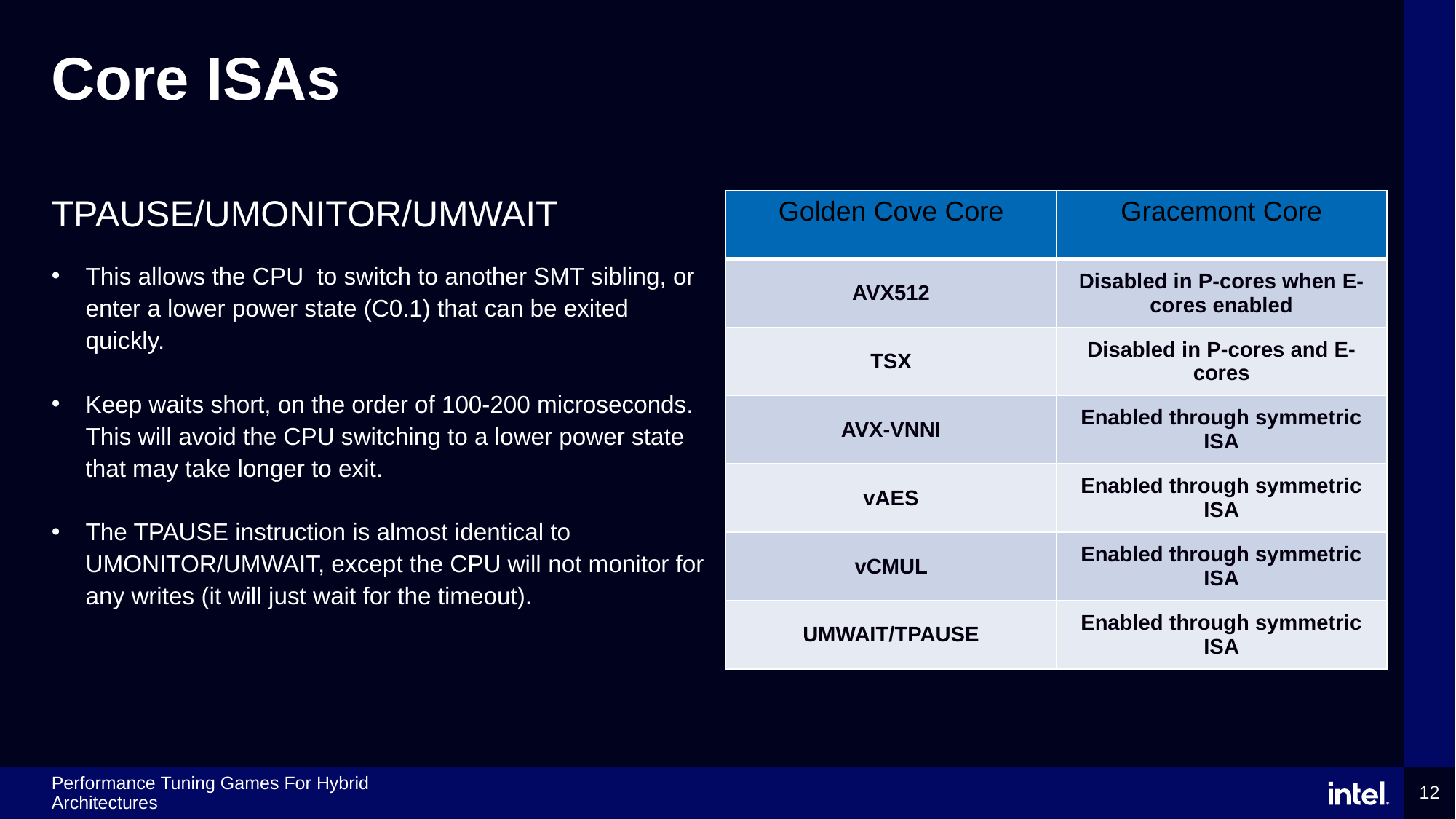

# Core ISAs
| Golden Cove Core | Gracemont Core |
| --- | --- |
| AVX512 | Disabled in P-cores when E-cores enabled |
| TSX | Disabled in P-cores and E-cores |
| AVX-VNNI | Enabled through symmetric ISA |
| vAES | Enabled through symmetric ISA |
| vCMUL | Enabled through symmetric ISA |
| UMWAIT/TPAUSE | Enabled through symmetric ISA |
TPAUSE/UMONITOR/UMWAIT
This allows the CPU  to switch to another SMT sibling, or enter a lower power state (C0.1) that can be exited quickly.

Keep waits short, on the order of 100-200 microseconds. This will avoid the CPU switching to a lower power state that may take longer to exit.

The TPAUSE instruction is almost identical to UMONITOR/UMWAIT, except the CPU will not monitor for any writes (it will just wait for the timeout).
Performance Tuning Games For Hybrid Architectures
12